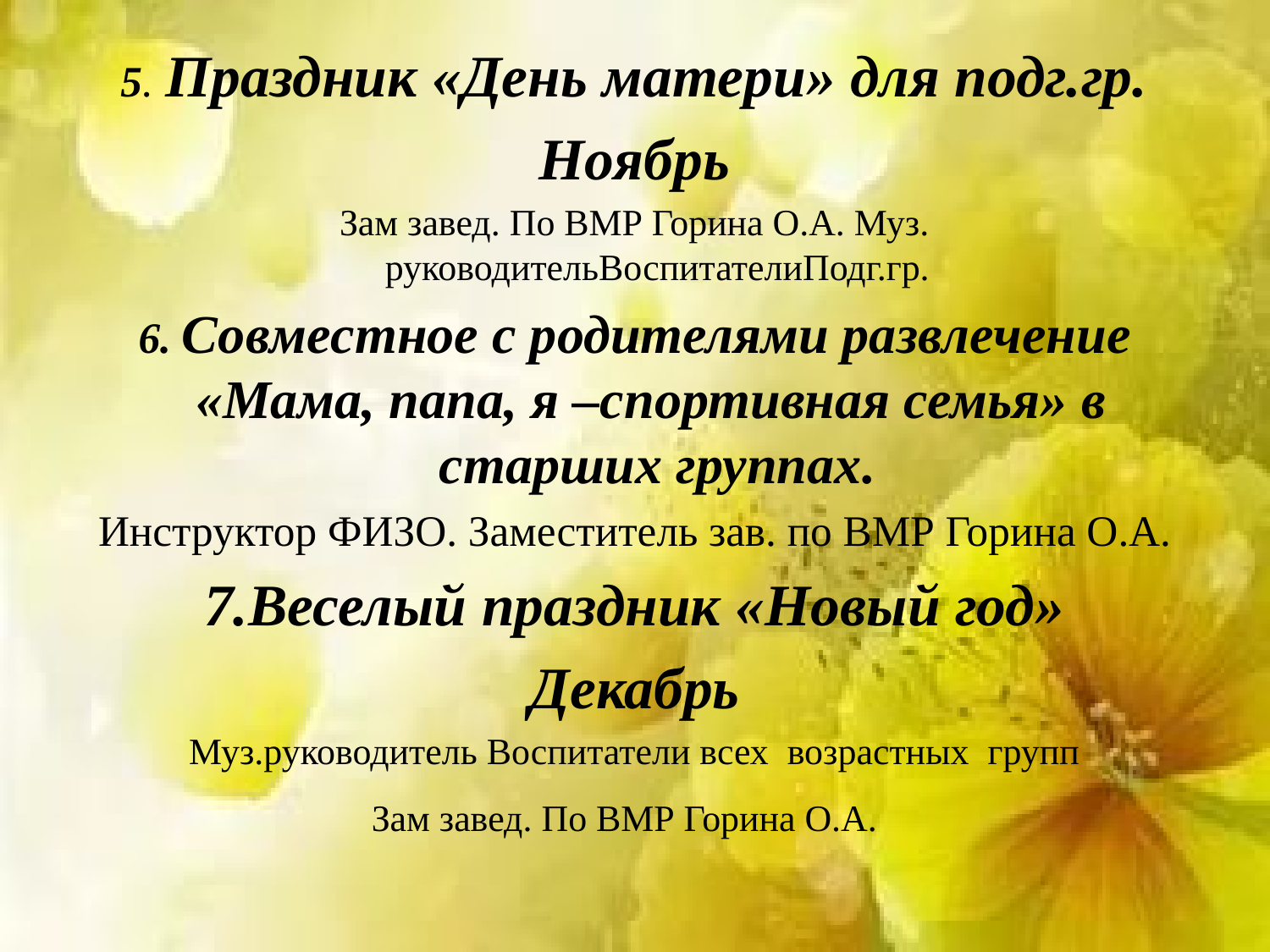

5. Праздник «День матери» для подг.гр.
Ноябрь
Зам завед. По ВМР Горина О.А. Муз. руководительВоспитателиПодг.гр.
6. Совместное с родителями развлечение «Мама, папа, я –спортивная семья» в  старших группах.
Инструктор ФИЗО. Заместитель зав. по ВМР Горина О.А.
7.Веселый праздник «Новый год»
Декабрь
Муз.руководитель Воспитатели всех  возрастных  групп
Зам завед. По ВМР Горина О.А.